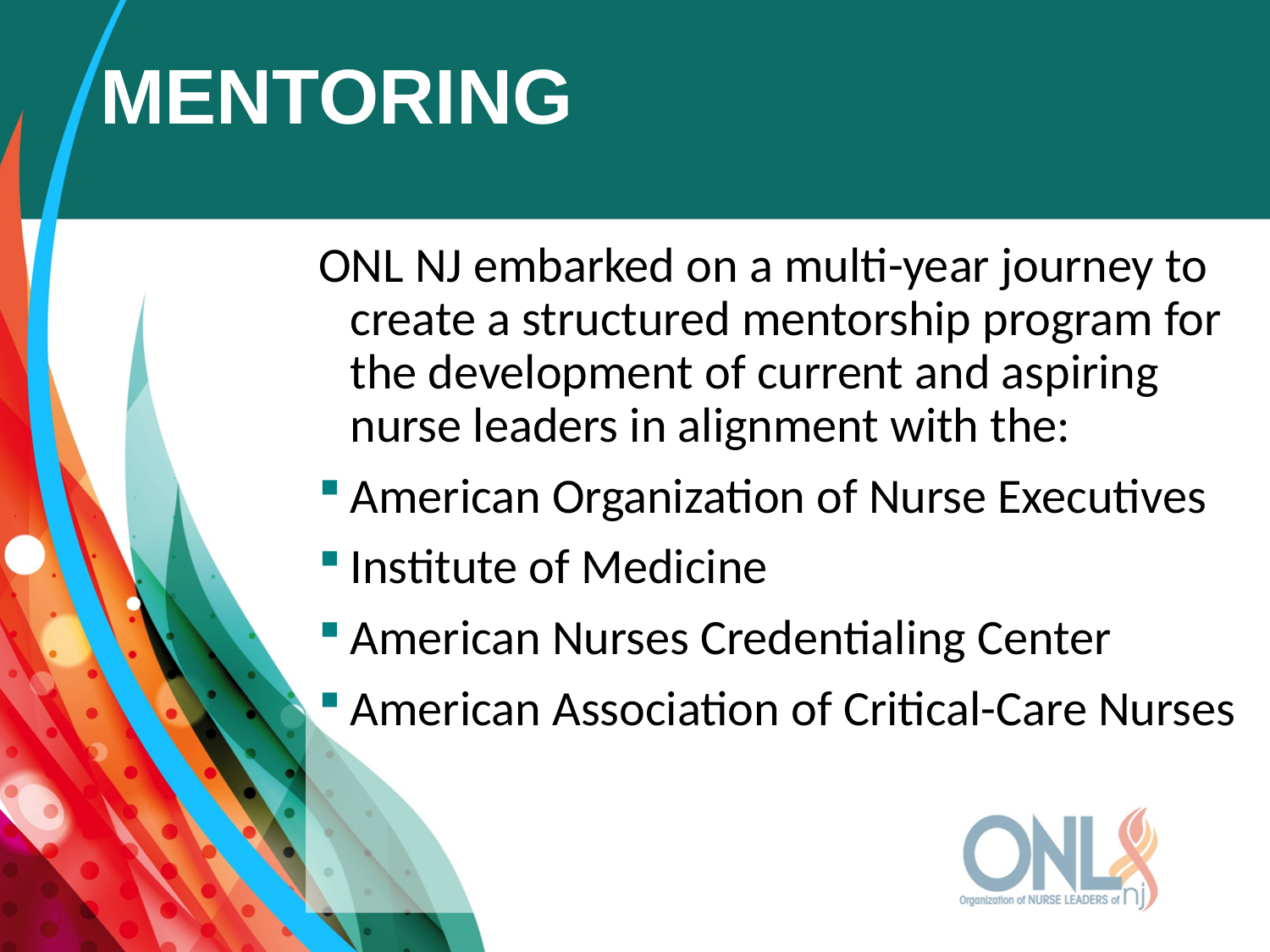

# Mentoring
ONL NJ embarked on a multi-year journey to create a structured mentorship program for the development of current and aspiring nurse leaders in alignment with the:
American Organization of Nurse Executives
Institute of Medicine
American Nurses Credentialing Center
American Association of Critical-Care Nurses